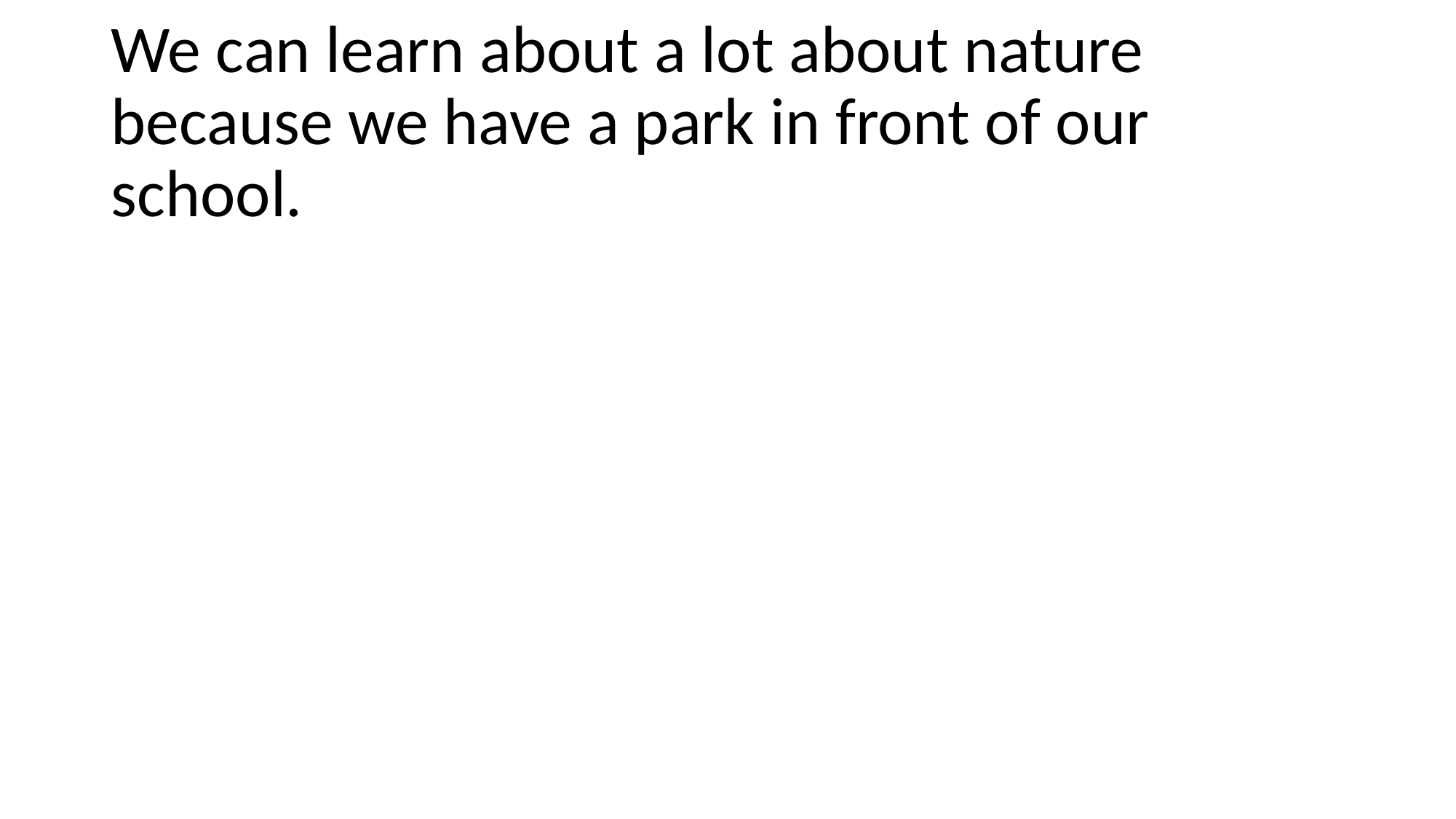

# We can learn about a lot about nature because we have a park in front of our school.